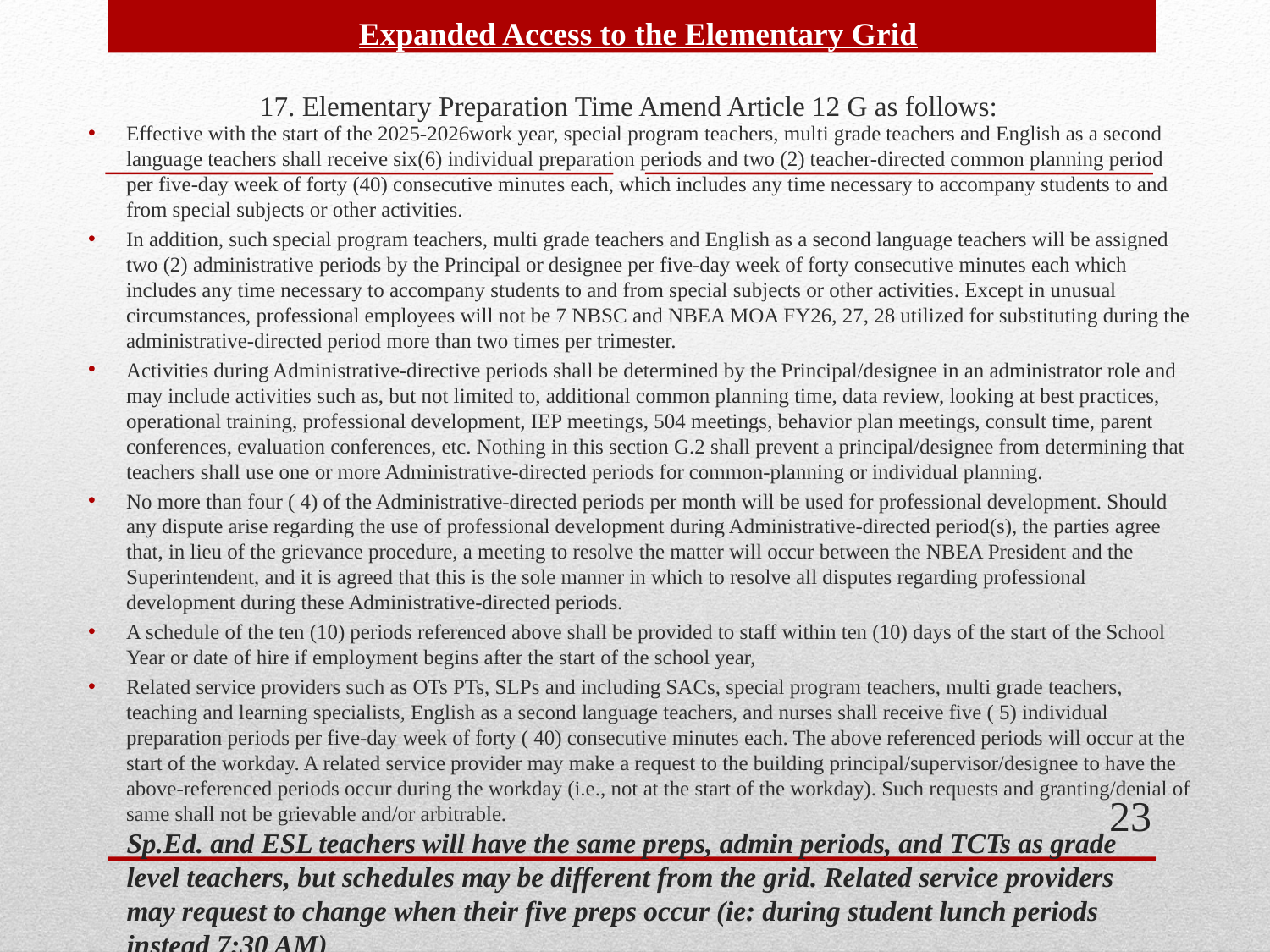

Expanded Access to the Elementary Grid
17. Elementary Preparation Time Amend Article 12 G as follows:
Effective with the start of the 2025-2026work year, special program teachers, multi grade teachers and English as a second language teachers shall receive six(6) individual preparation periods and two (2) teacher-directed common planning period per five-day week of forty (40) consecutive minutes each, which includes any time necessary to accompany students to and from special subjects or other activities.
In addition, such special program teachers, multi grade teachers and English as a second language teachers will be assigned two (2) administrative periods by the Principal or designee per five-day week of forty consecutive minutes each which includes any time necessary to accompany students to and from special subjects or other activities. Except in unusual circumstances, professional employees will not be 7 NBSC and NBEA MOA FY26, 27, 28 utilized for substituting during the administrative-directed period more than two times per trimester.
Activities during Administrative-directive periods shall be determined by the Principal/designee in an administrator role and may include activities such as, but not limited to, additional common planning time, data review, looking at best practices, operational training, professional development, IEP meetings, 504 meetings, behavior plan meetings, consult time, parent conferences, evaluation conferences, etc. Nothing in this section G.2 shall prevent a principal/designee from determining that teachers shall use one or more Administrative-directed periods for common-planning or individual planning.
No more than four ( 4) of the Administrative-directed periods per month will be used for professional development. Should any dispute arise regarding the use of professional development during Administrative-directed period(s), the parties agree that, in lieu of the grievance procedure, a meeting to resolve the matter will occur between the NBEA President and the Superintendent, and it is agreed that this is the sole manner in which to resolve all disputes regarding professional development during these Administrative-directed periods.
A schedule of the ten (10) periods referenced above shall be provided to staff within ten (10) days of the start of the School Year or date of hire if employment begins after the start of the school year,
Related service providers such as OTs PTs, SLPs and including SACs, special program teachers, multi grade teachers, teaching and learning specialists, English as a second language teachers, and nurses shall receive five ( 5) individual preparation periods per five-day week of forty ( 40) consecutive minutes each. The above referenced periods will occur at the start of the workday. A related service provider may make a request to the building principal/supervisor/designee to have the above-referenced periods occur during the workday (i.e., not at the start of the workday). Such requests and granting/denial of same shall not be grievable and/or arbitrable.
23
# Sp.Ed. and ESL teachers will have the same preps, admin periods, and TCTs as grade level teachers, but schedules may be different from the grid. Related service providers may request to change when their five preps occur (ie: during student lunch periods instead 7:30 AM)